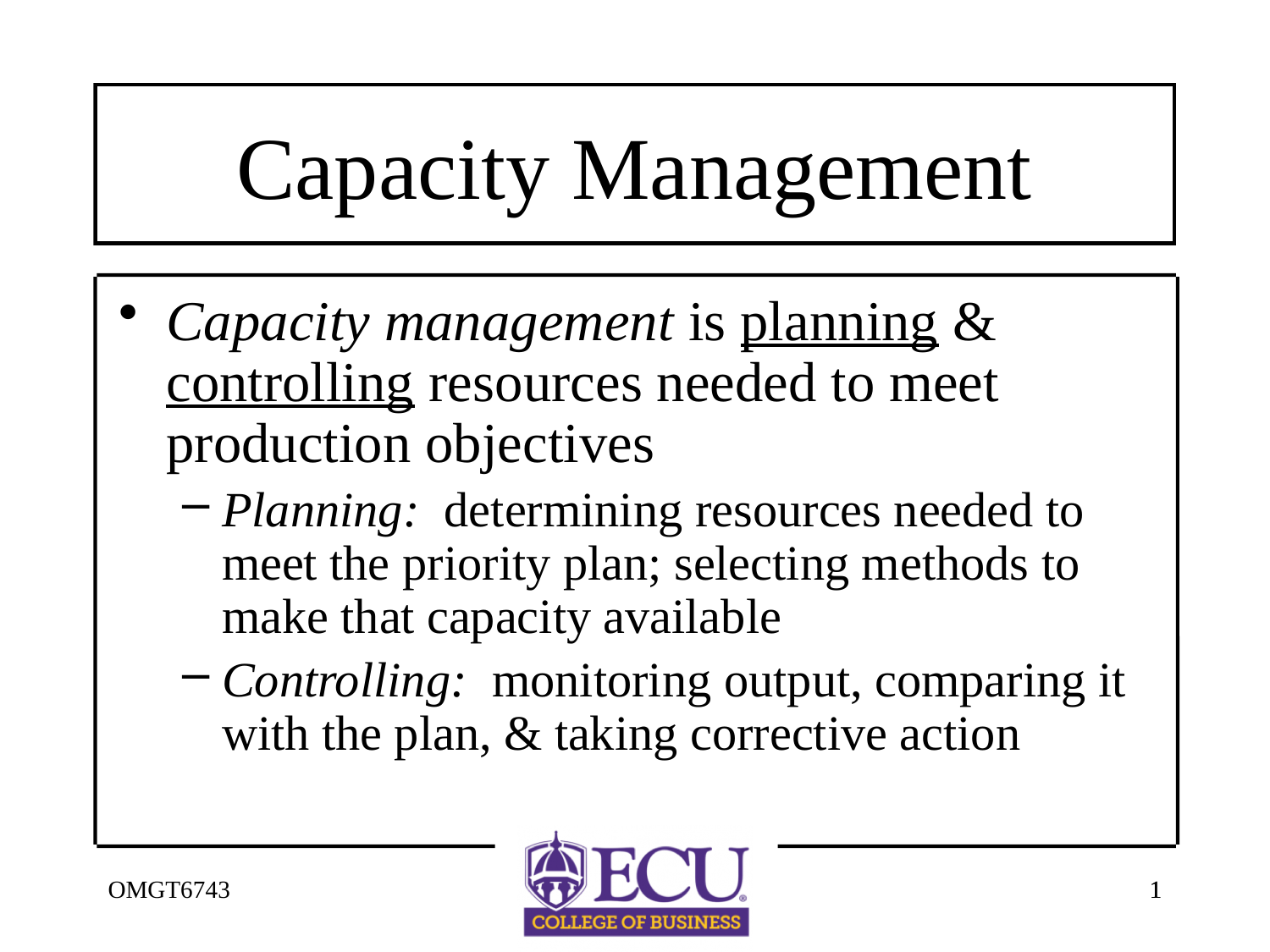

# Capacity Management
Capacity management is planning & controlling resources needed to meet production objectives
Planning:  determining resources needed to meet the priority plan; selecting methods to make that capacity available
Controlling:  monitoring output, comparing it with the plan, & taking corrective action
OMGT6743
1